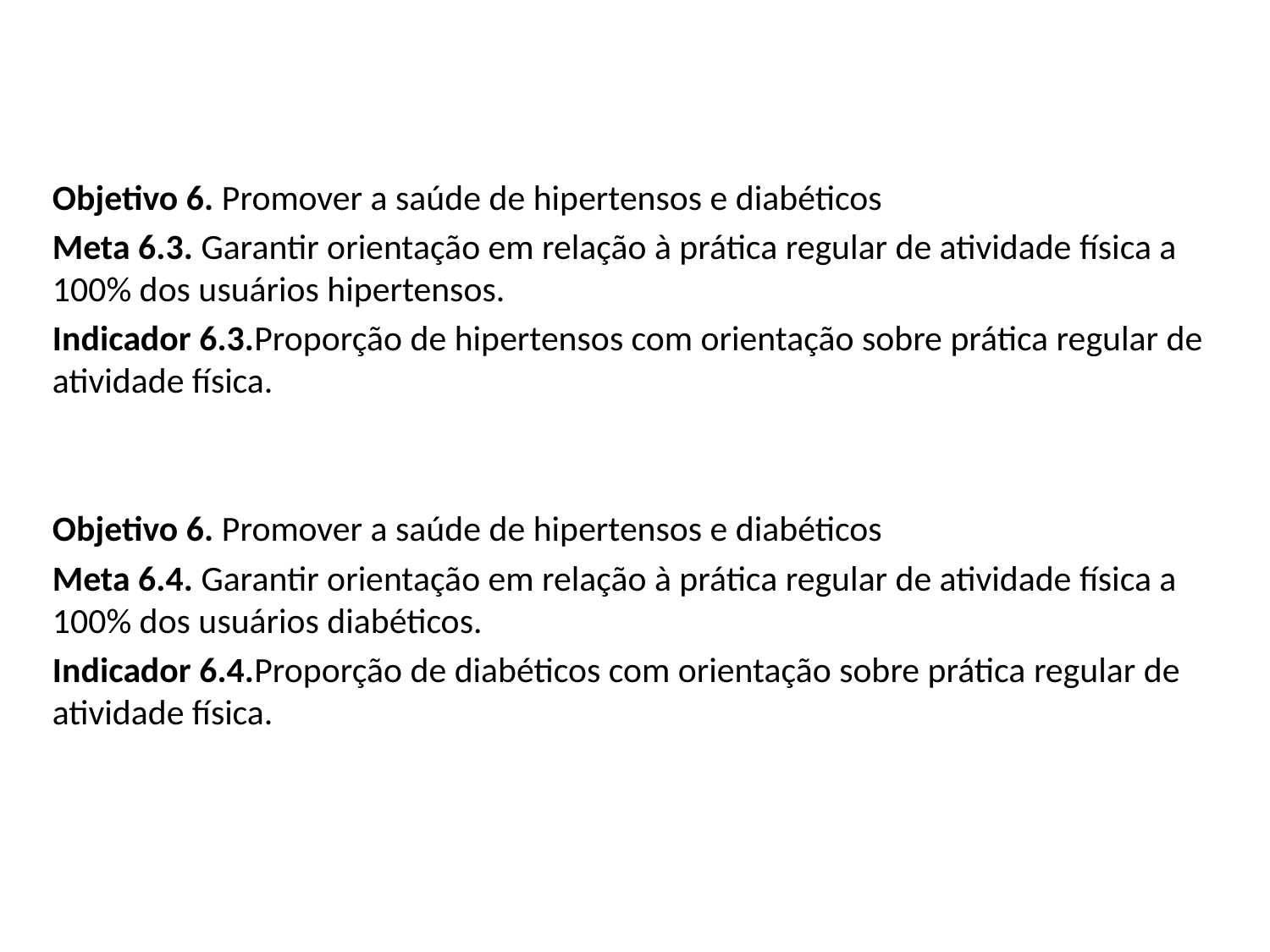

Objetivo 6. Promover a saúde de hipertensos e diabéticos
Meta 6.3. Garantir orientação em relação à prática regular de atividade física a 100% dos usuários hipertensos.
Indicador 6.3.Proporção de hipertensos com orientação sobre prática regular de atividade física.

Objetivo 6. Promover a saúde de hipertensos e diabéticos
Meta 6.4. Garantir orientação em relação à prática regular de atividade física a 100% dos usuários diabéticos.
Indicador 6.4.Proporção de diabéticos com orientação sobre prática regular de atividade física.